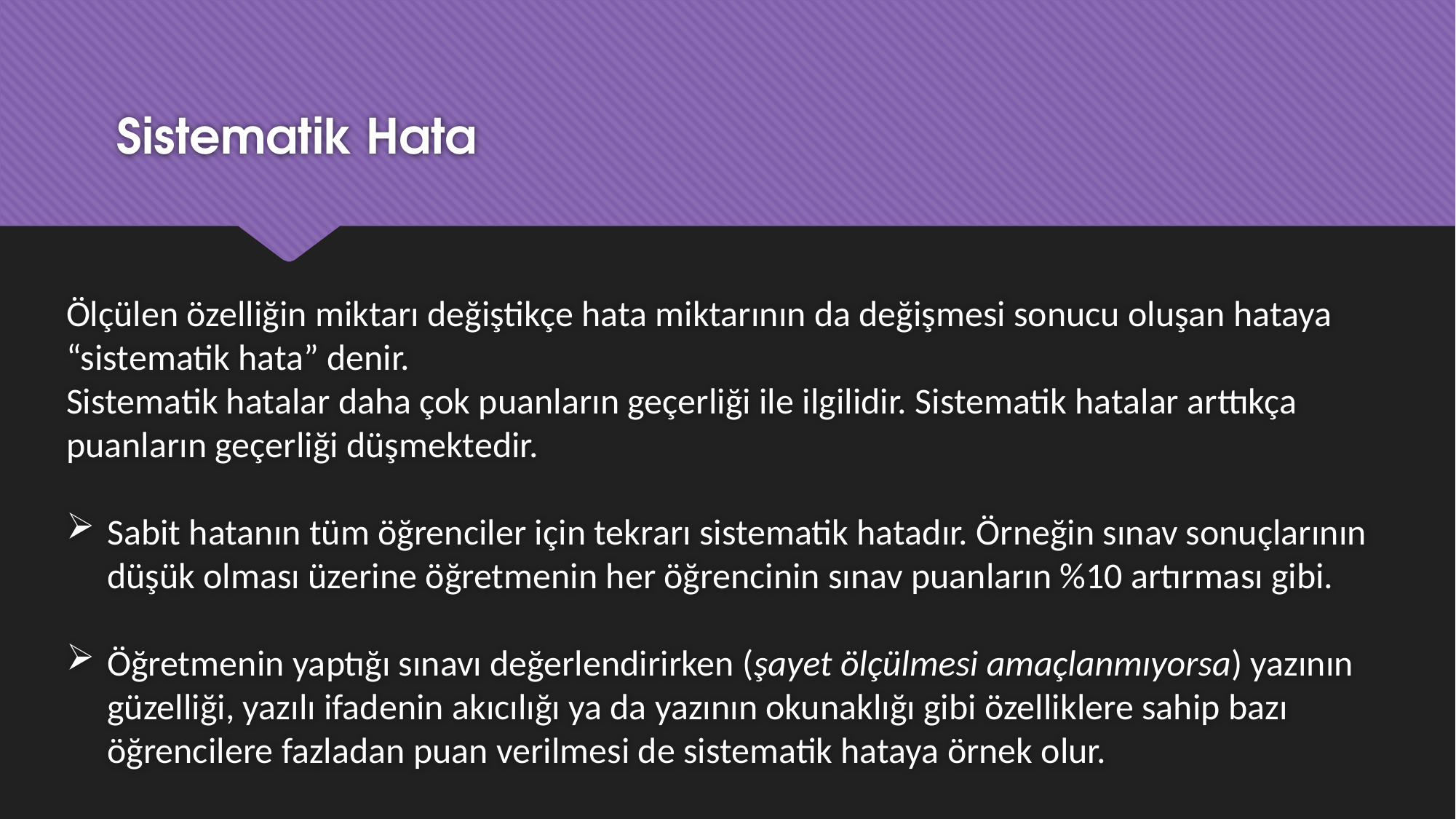

# Sistematik Hata

Ölçülen özelliğin miktarı değiştikçe hata miktarının da değişmesi sonucu oluşan hataya “sistematik hata” denir.
Sistematik hatalar daha çok puanların geçerliği ile ilgilidir. Sistematik hatalar arttıkça puanların geçerliği düşmektedir.

Sabit hatanın tüm öğrenciler için tekrarı sistematik hatadır. Örneğin sınav sonuçlarının düşük olması üzerine öğretmenin her öğrencinin sınav puanların %10 artırması gibi.

Öğretmenin yaptığı sınavı değerlendirirken (şayet ölçülmesi amaçlanmıyorsa) yazının güzelliği, yazılı ifadenin akıcılığı ya da yazının okunaklığı gibi özelliklere sahip bazı öğrencilere fazladan puan verilmesi de sistematik hataya örnek olur.